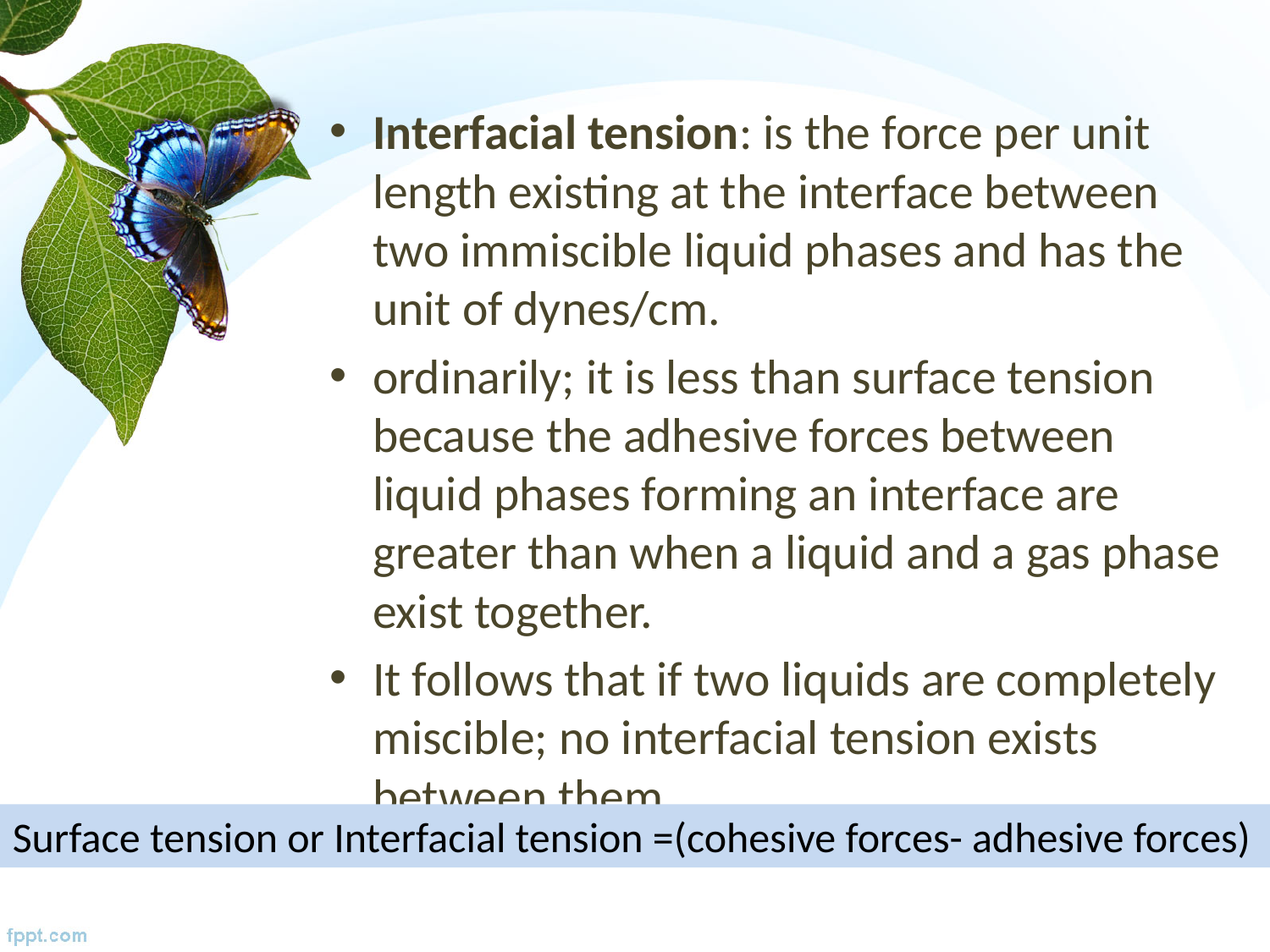

Interfacial tension: is the force per unit length existing at the interface between two immiscible liquid phases and has the unit of dynes/cm.
ordinarily; it is less than surface tension because the adhesive forces between liquid phases forming an interface are greater than when a liquid and a gas phase exist together.
It follows that if two liquids are completely miscible; no interfacial tension exists between them.

Surface tension or Interfacial tension =(cohesive forces- adhesive forces)